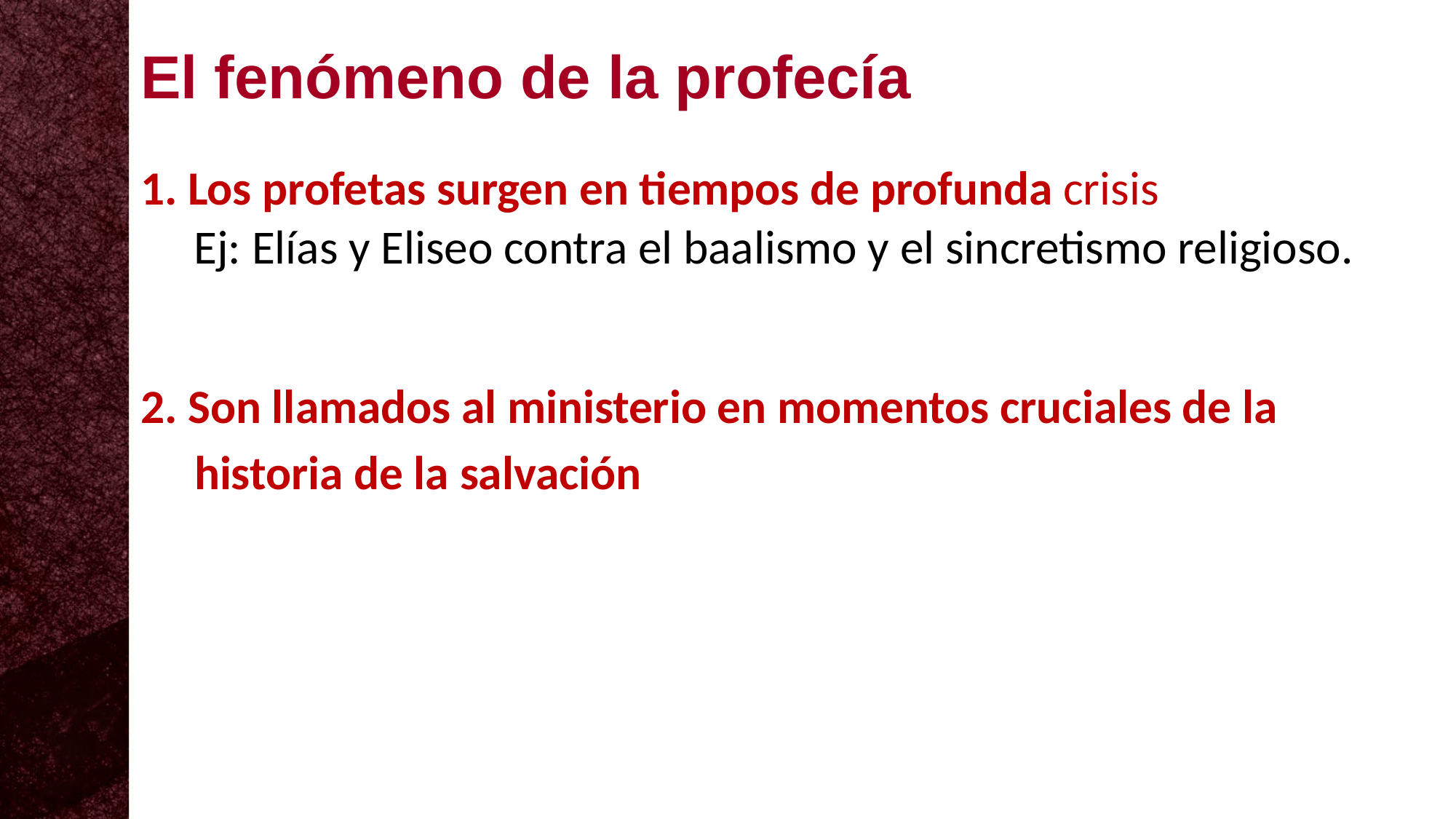

El fenómeno de la profecía
1. Los profetas surgen en tiempos de profunda crisis
Ej: Elías y Eliseo contra el baalismo y el sincretismo religioso.

2. Son llamados al ministerio en momentos cruciales de la
     historia de la salvación